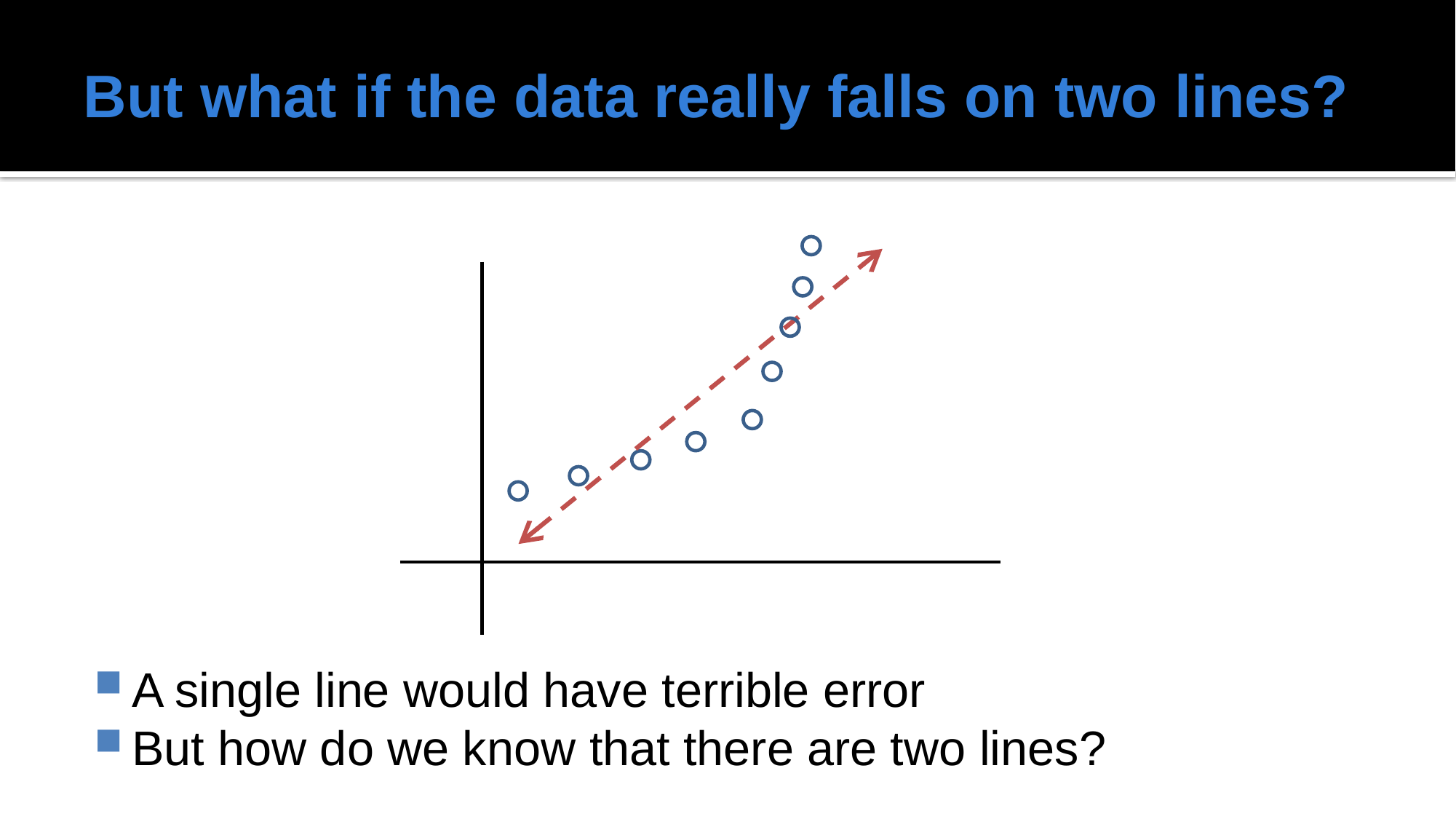

# But what if the data really falls on two lines?

A single line would have terrible error
But how do we know that there are two lines?